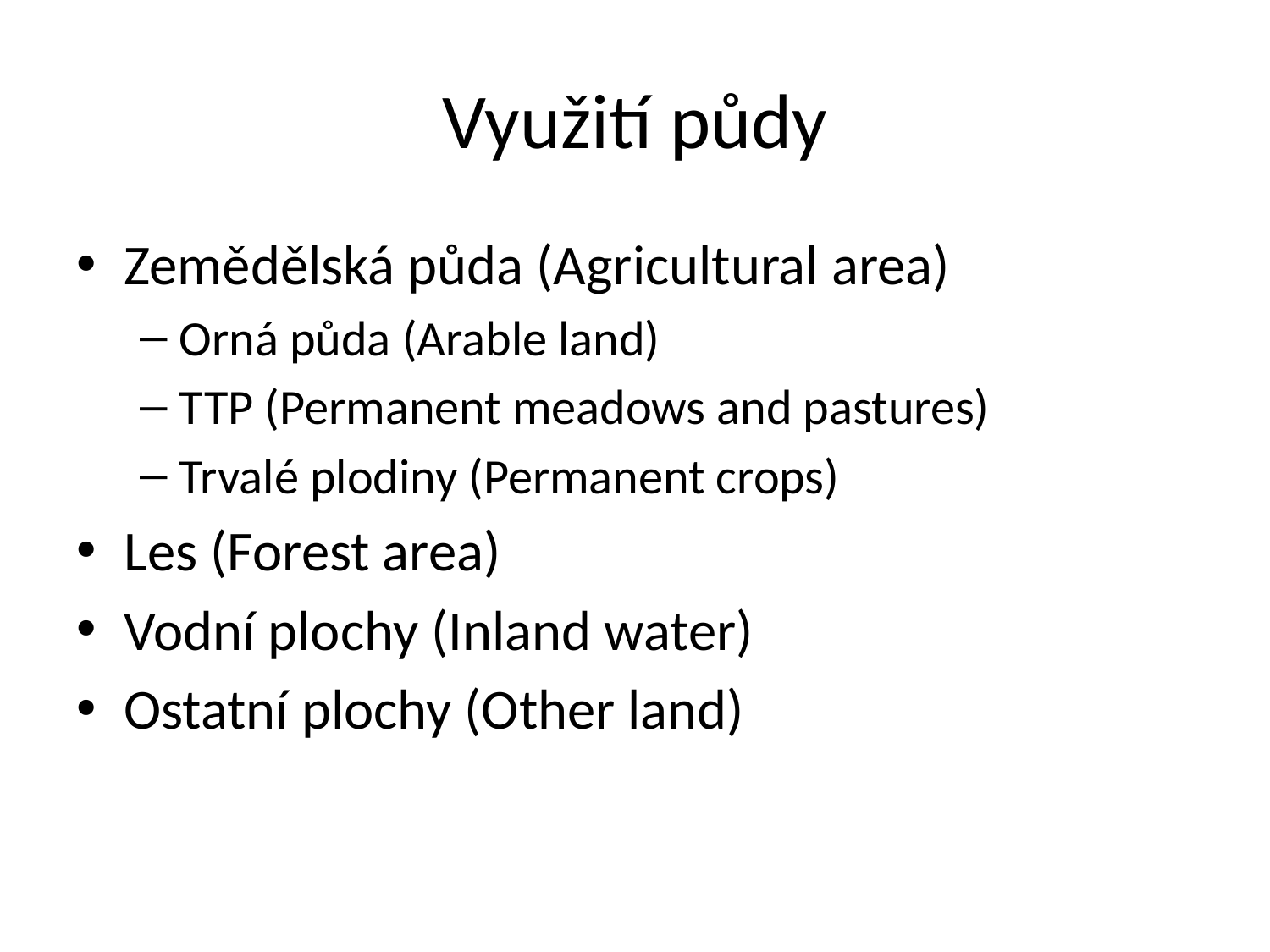

# Využití půdy
Zemědělská půda (Agricultural area)
Orná půda (Arable land)
TTP (Permanent meadows and pastures)
Trvalé plodiny (Permanent crops)
Les (Forest area)
Vodní plochy (Inland water)
Ostatní plochy (Other land)